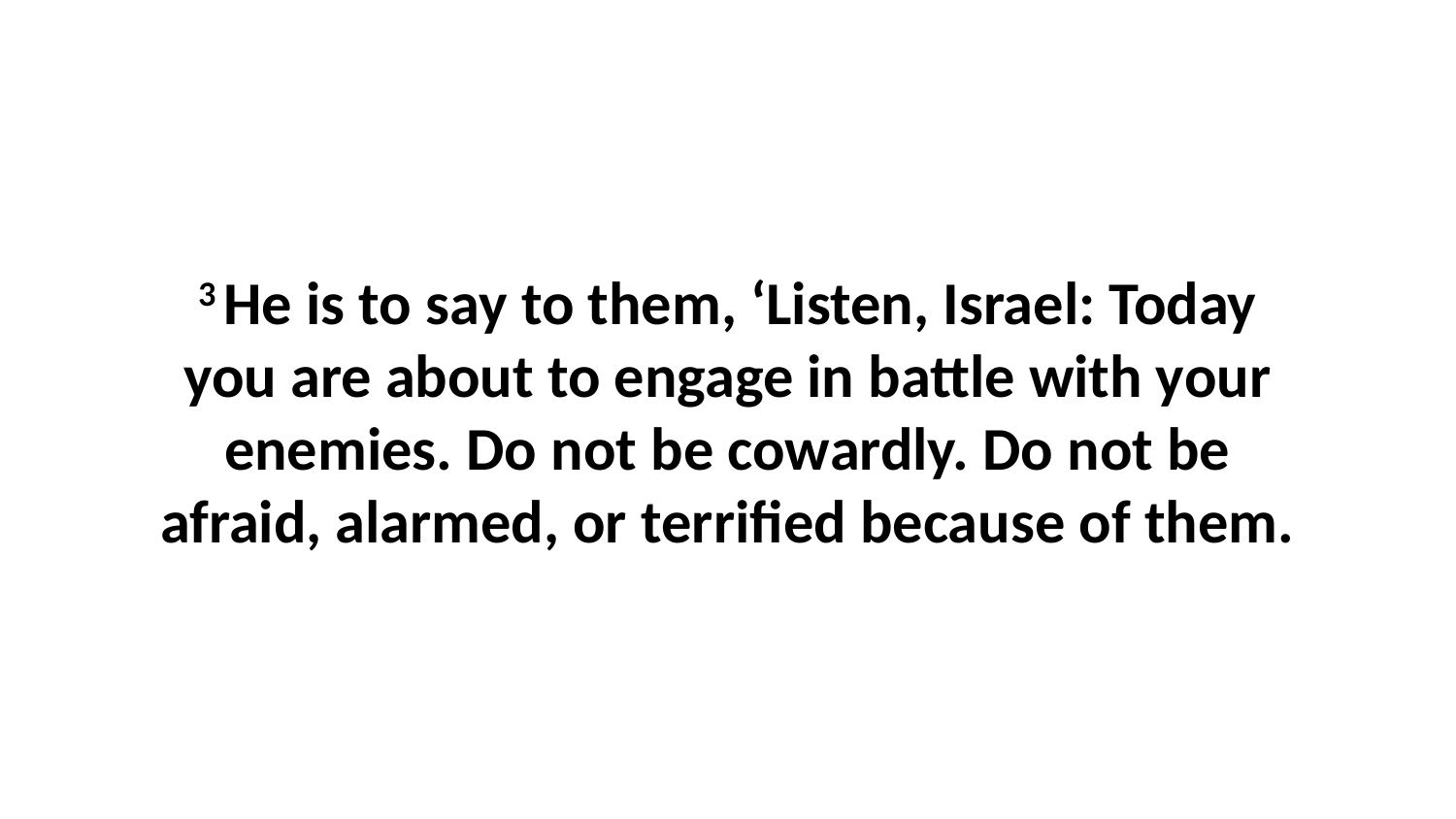

3 He is to say to them, ‘Listen, Israel: Today you are about to engage in battle with your enemies. Do not be cowardly. Do not be afraid, alarmed, or terrified because of them.